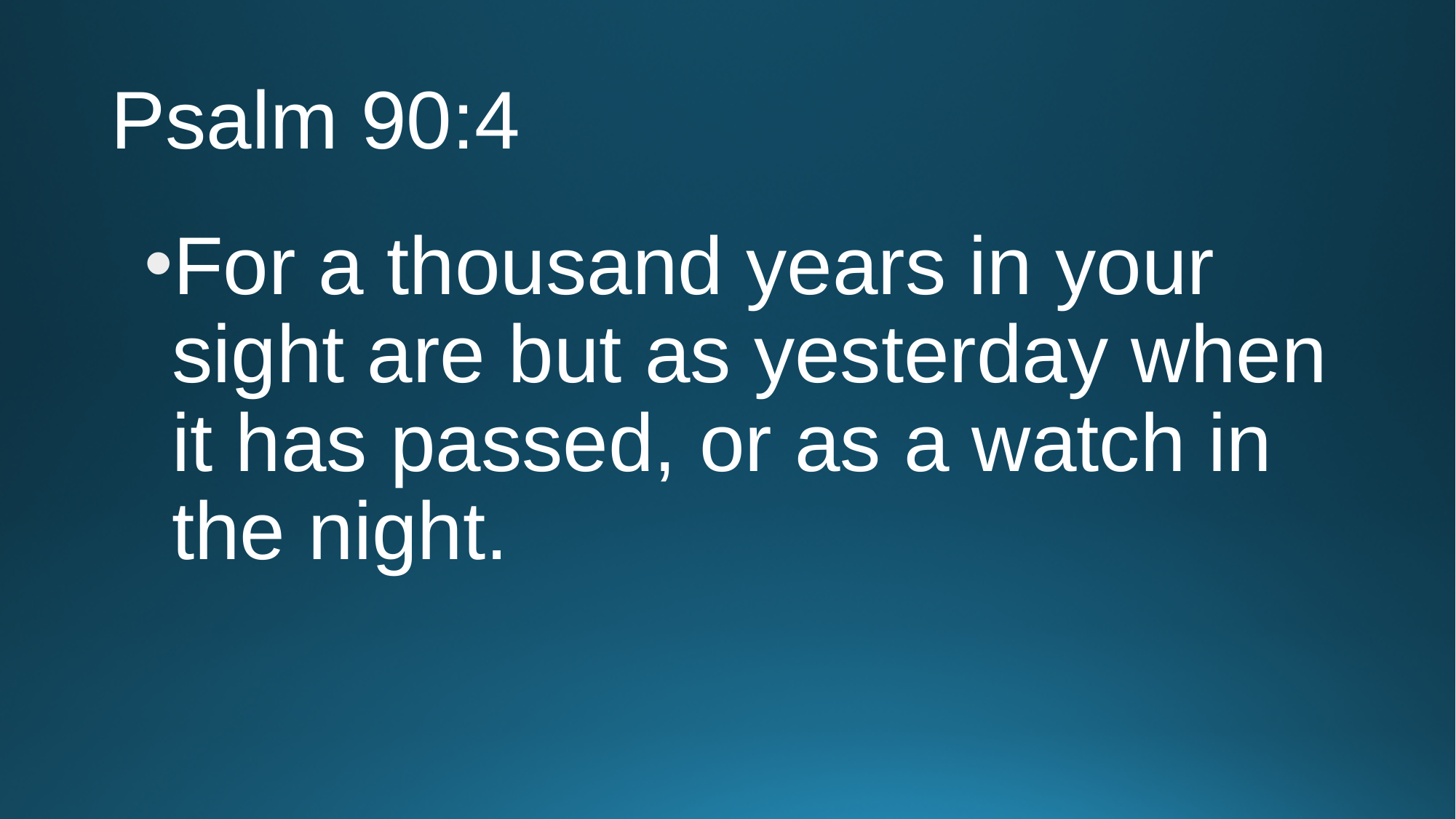

# Psalm 90:4
For a thousand years in your sight are but as yesterday when it has passed, or as a watch in the night.